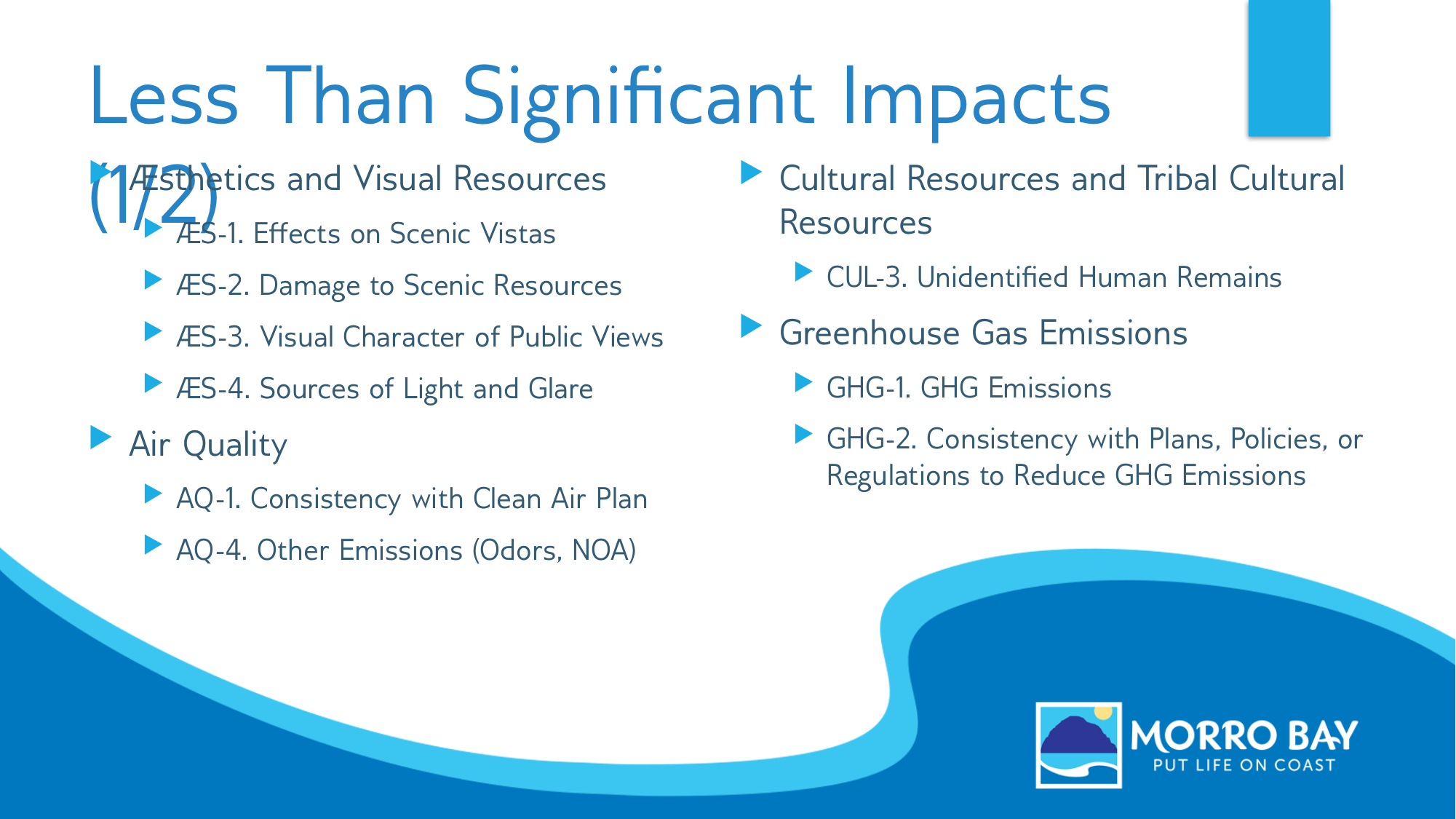

# Less Than Significant Impacts (1/2)
Aesthetics and Visual Resources
AES-1. Effects on Scenic Vistas
AES-2. Damage to Scenic Resources
AES-3. Visual Character of Public Views
AES-4. Sources of Light and Glare
Air Quality
AQ-1. Consistency with Clean Air Plan
AQ-4. Other Emissions (Odors, NOA)

Cultural Resources and Tribal Cultural Resources
CUL-3. Unidentified Human Remains
Greenhouse Gas Emissions
GHG-1. GHG Emissions
GHG-2. Consistency with Plans, Policies, or Regulations to Reduce GHG Emissions